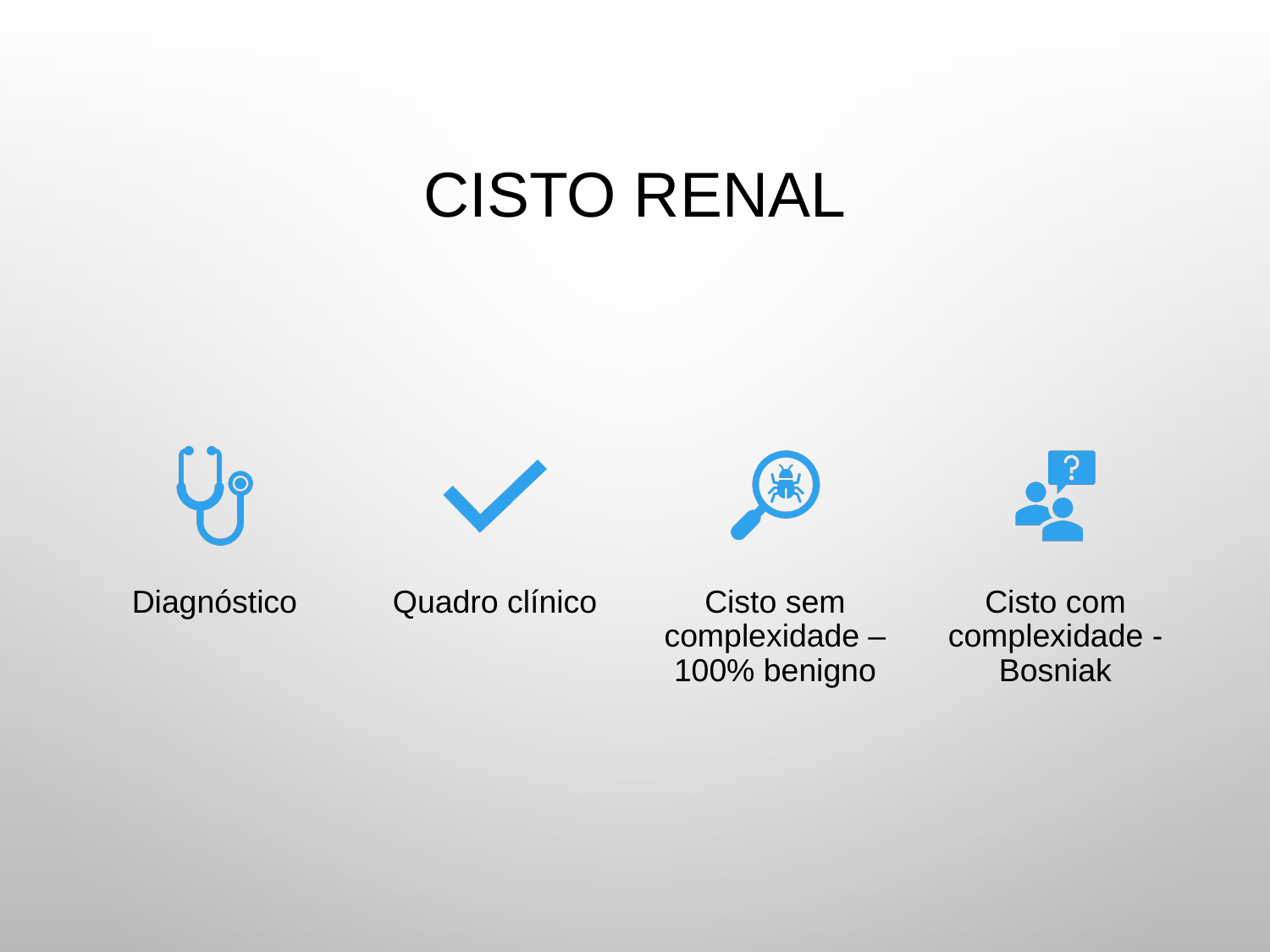

# Cisto Renal
Diagnóstico
Quadro clínico
Cisto sem complexidade – 100% benigno
Cisto com complexidade - Bosniak